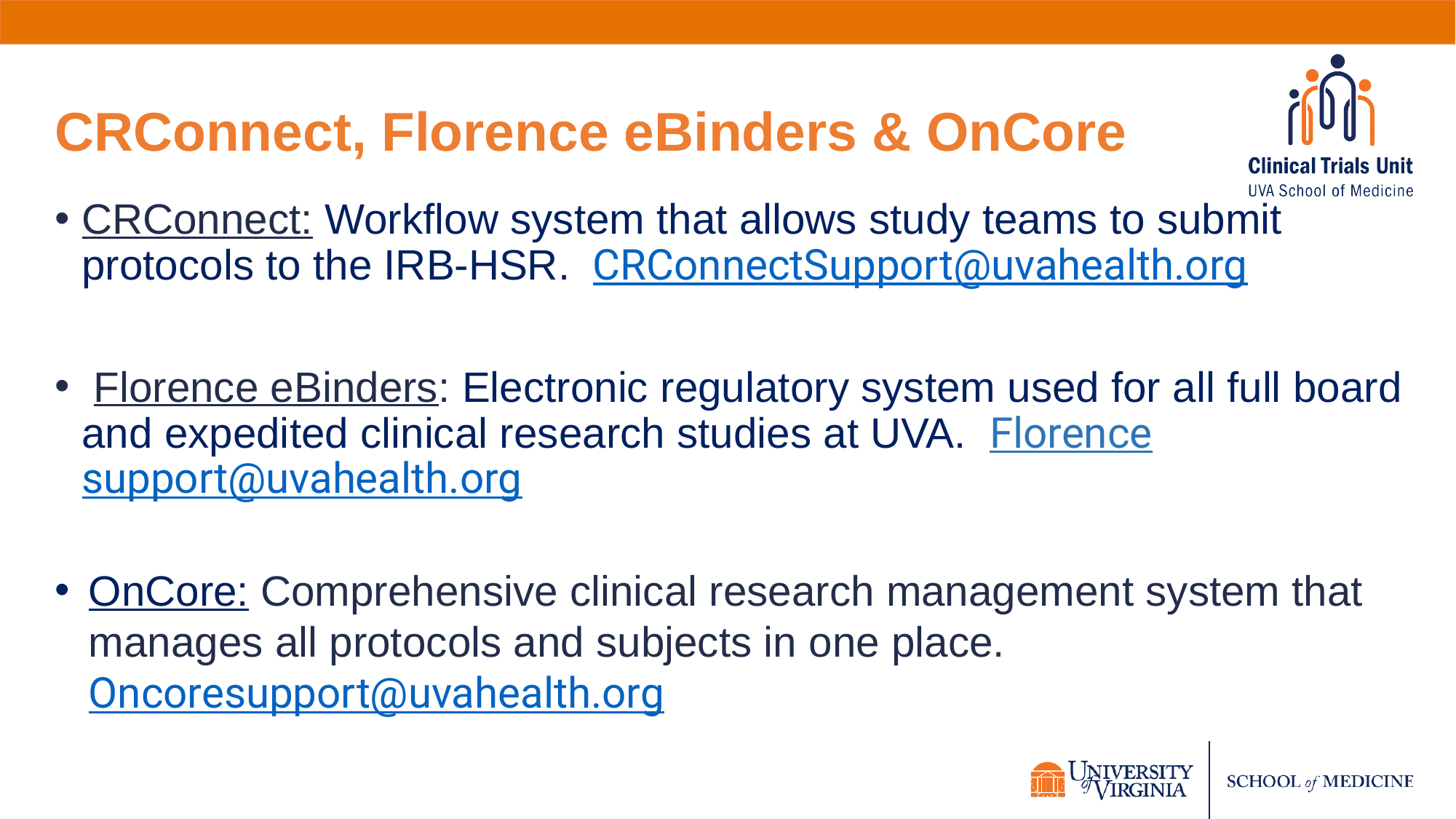

# CRConnect, Florence eBinders & OnCore
CRConnect: Workflow system that allows study teams to submit protocols to the IRB-HSR.  CRConnectSupport@uvahealth.org

 Florence eBinders: Electronic regulatory system used for all full board and expedited clinical research studies at UVA.  Florencesupport@uvahealth.org

OnCore: Comprehensive clinical research management system that manages all protocols and subjects in one place.  Oncoresupport@uvahealth.org